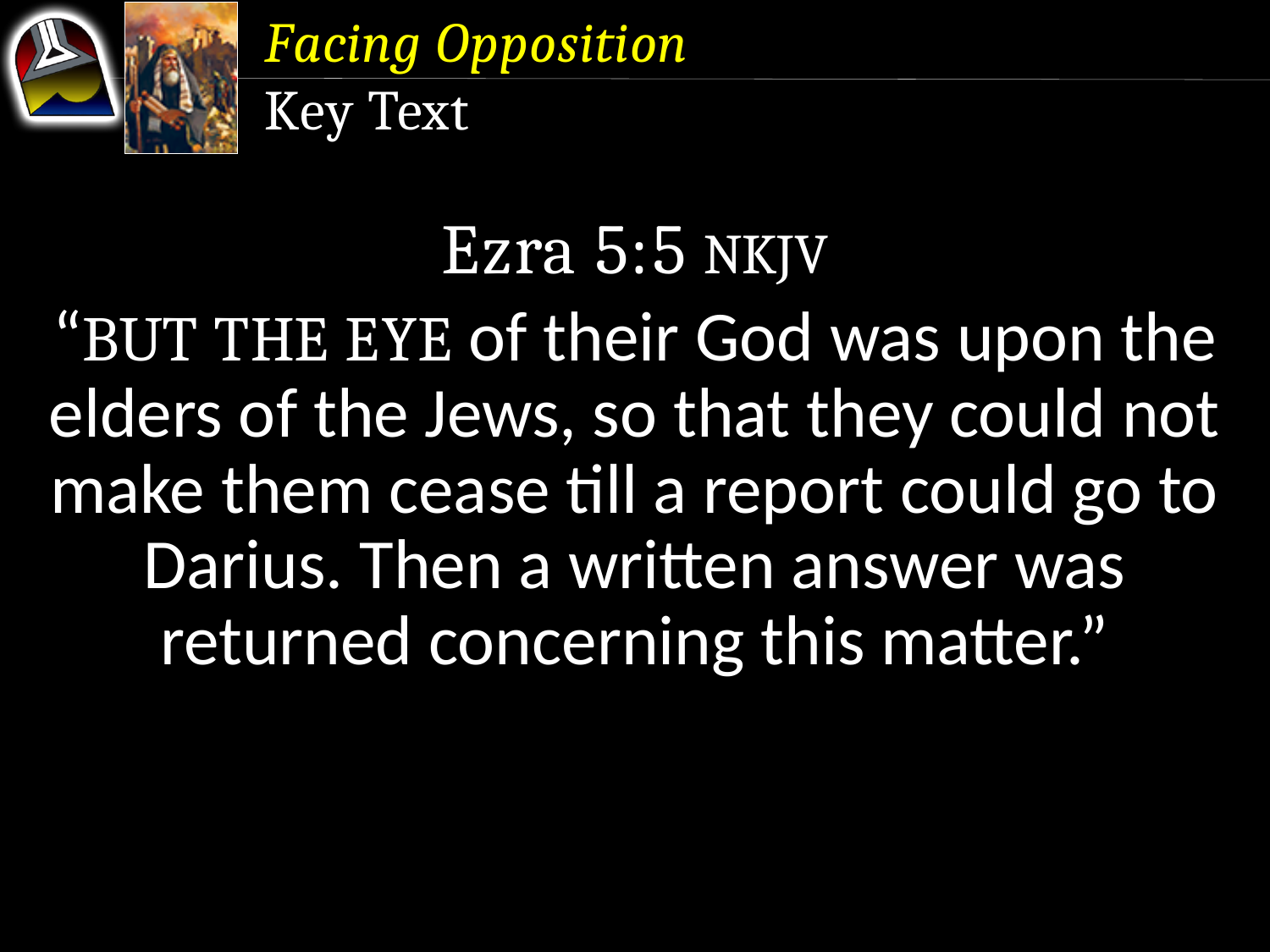

Facing Opposition
Key Text
Ezra 5:5 NKJV
“BUT THE EYE of their God was upon the elders of the Jews, so that they could not make them cease till a report could go to Darius. Then a written answer was returned concerning this matter.”